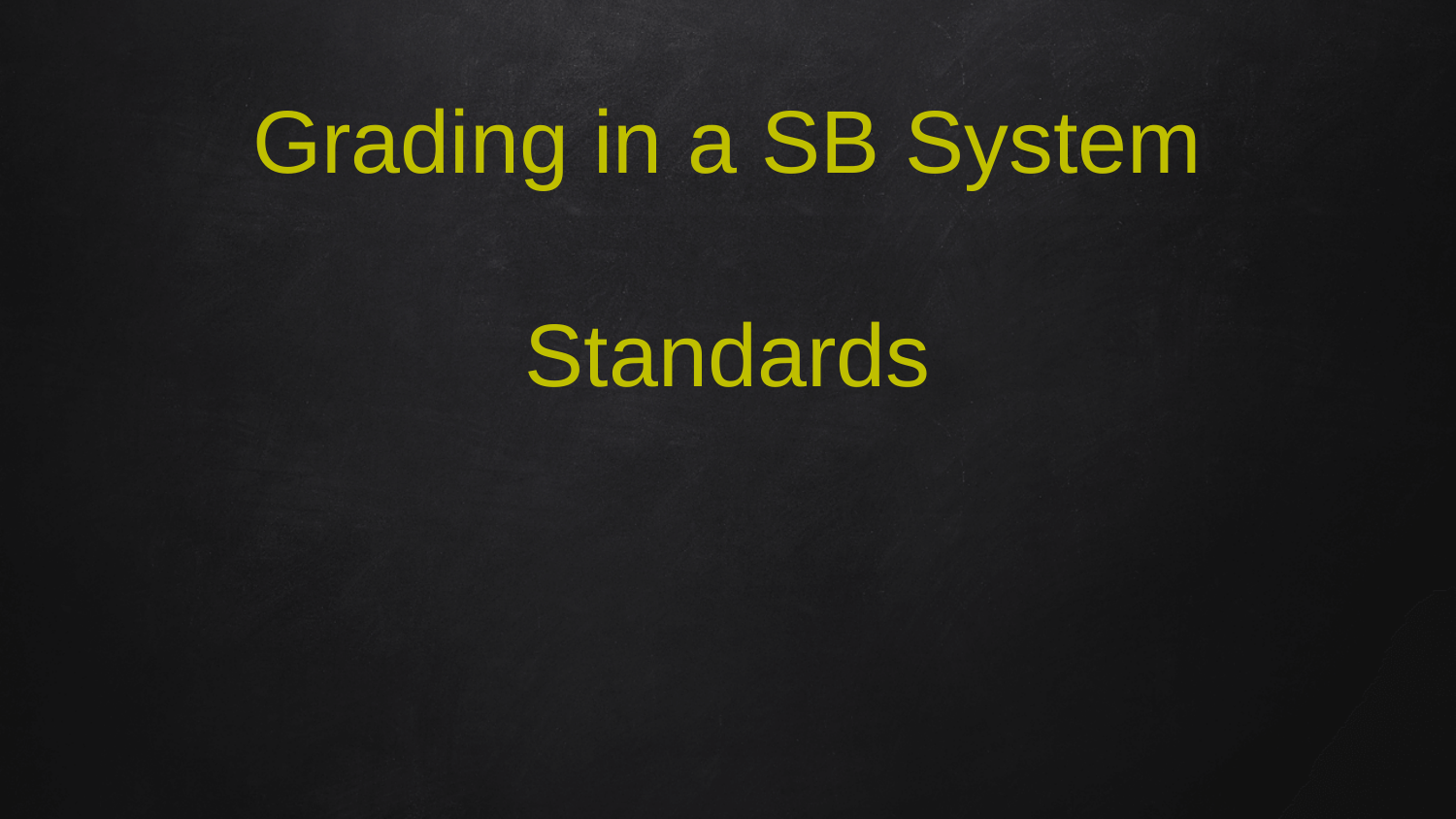

# Grading in a SB System Standards